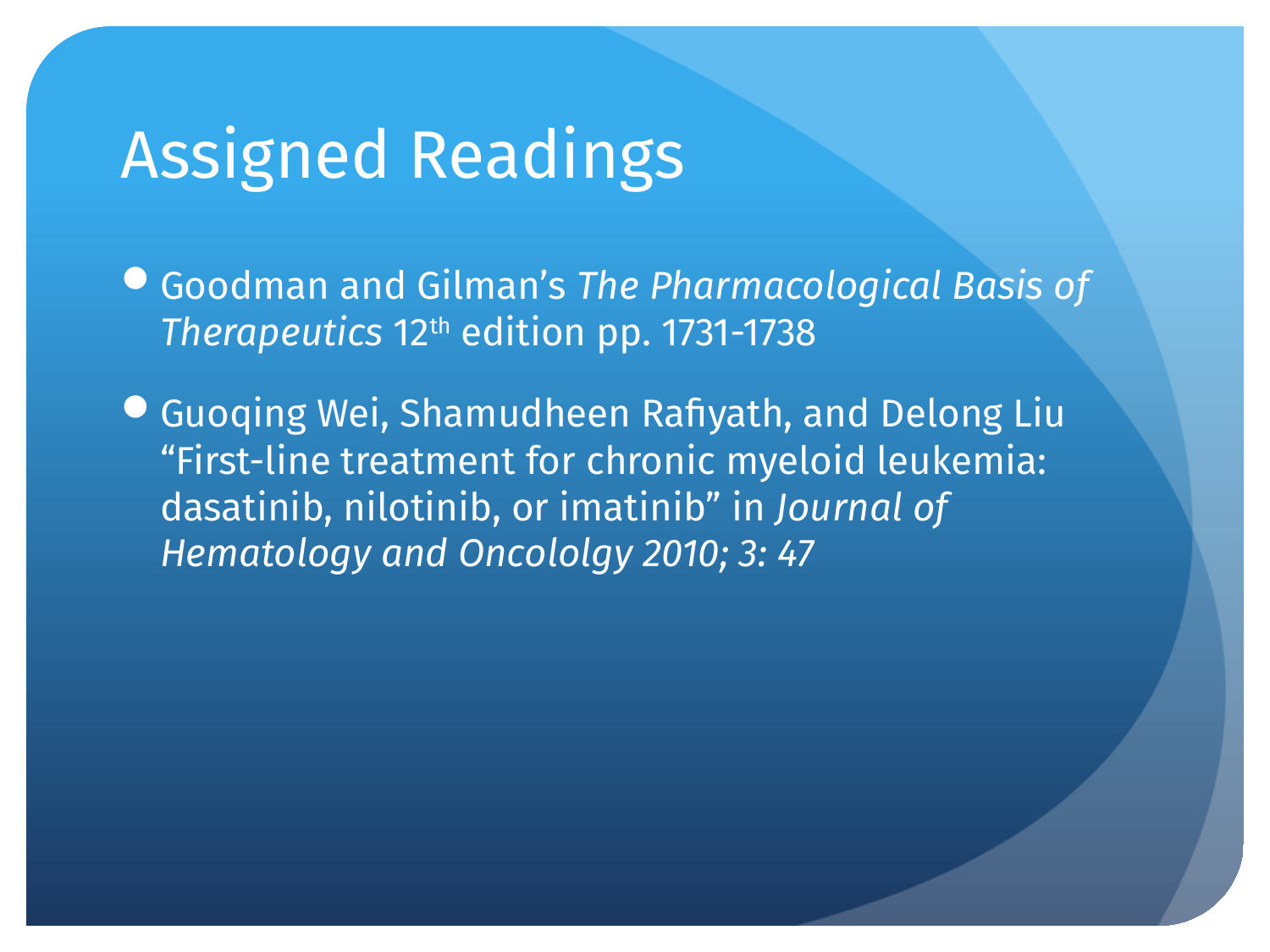

# Assigned Readings
Goodman and Gilman’s The Pharmacological Basis of Therapeutics 12th edition pp. 1731-1738
Guoqing Wei, Shamudheen Rafiyath, and Delong Liu “First-line treatment for chronic myeloid leukemia: dasatinib, nilotinib, or imatinib” in Journal of Hematology and Oncololgy 2010; 3: 47